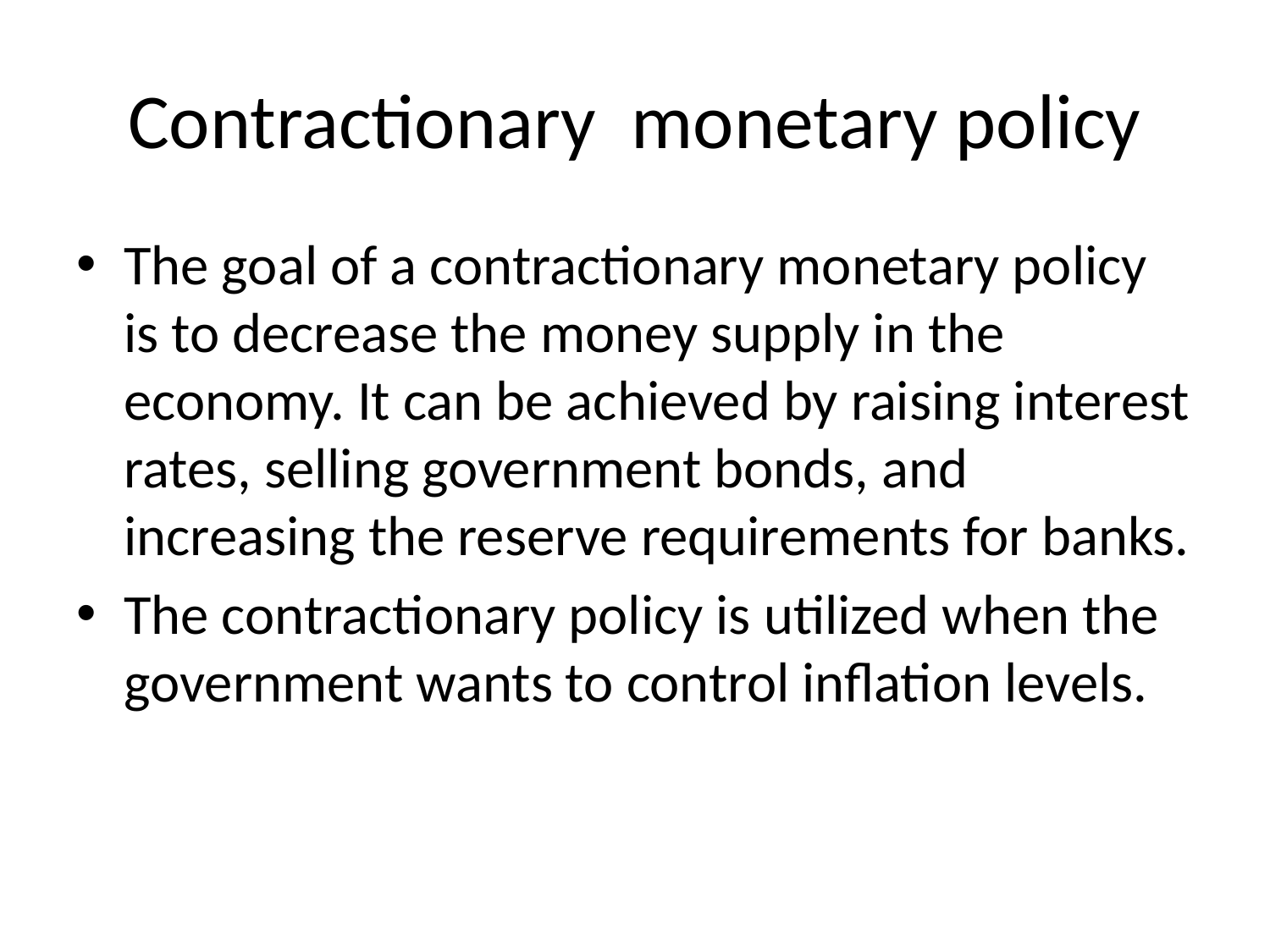

# Contractionary  monetary policy
The goal of a contractionary monetary policy is to decrease the money supply in the economy. It can be achieved by raising interest rates, selling government bonds, and increasing the reserve requirements for banks.
The contractionary policy is utilized when the government wants to control inflation levels.